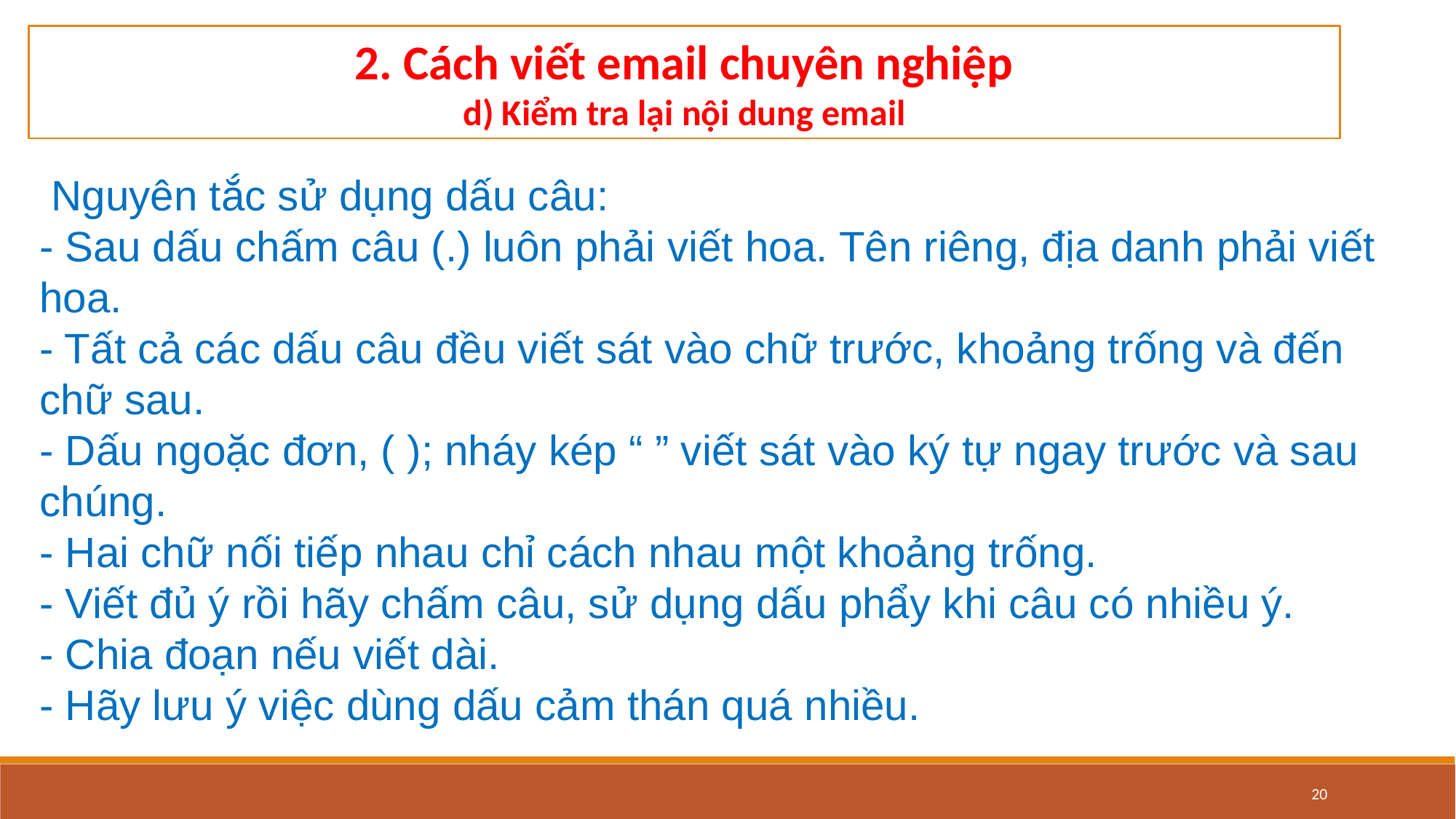

2. Cách viết email chuyên nghiệp
d) Kiểm tra lại nội dung email
 Nguyên tắc sử dụng dấu câu:
- Sau dấu chấm câu (.) luôn phải viết hoa. Tên riêng, địa danh phải viết hoa.
- Tất cả các dấu câu đều viết sát vào chữ trước, khoảng trống và đến chữ sau.
- Dấu ngoặc đơn, ( ); nháy kép “ ” viết sát vào ký tự ngay trước và sau chúng.
- Hai chữ nối tiếp nhau chỉ cách nhau một khoảng trống.
- Viết đủ ý rồi hãy chấm câu, sử dụng dấu phẩy khi câu có nhiều ý.
- Chia đoạn nếu viết dài.
- Hãy lưu ý việc dùng dấu cảm thán quá nhiều.

20